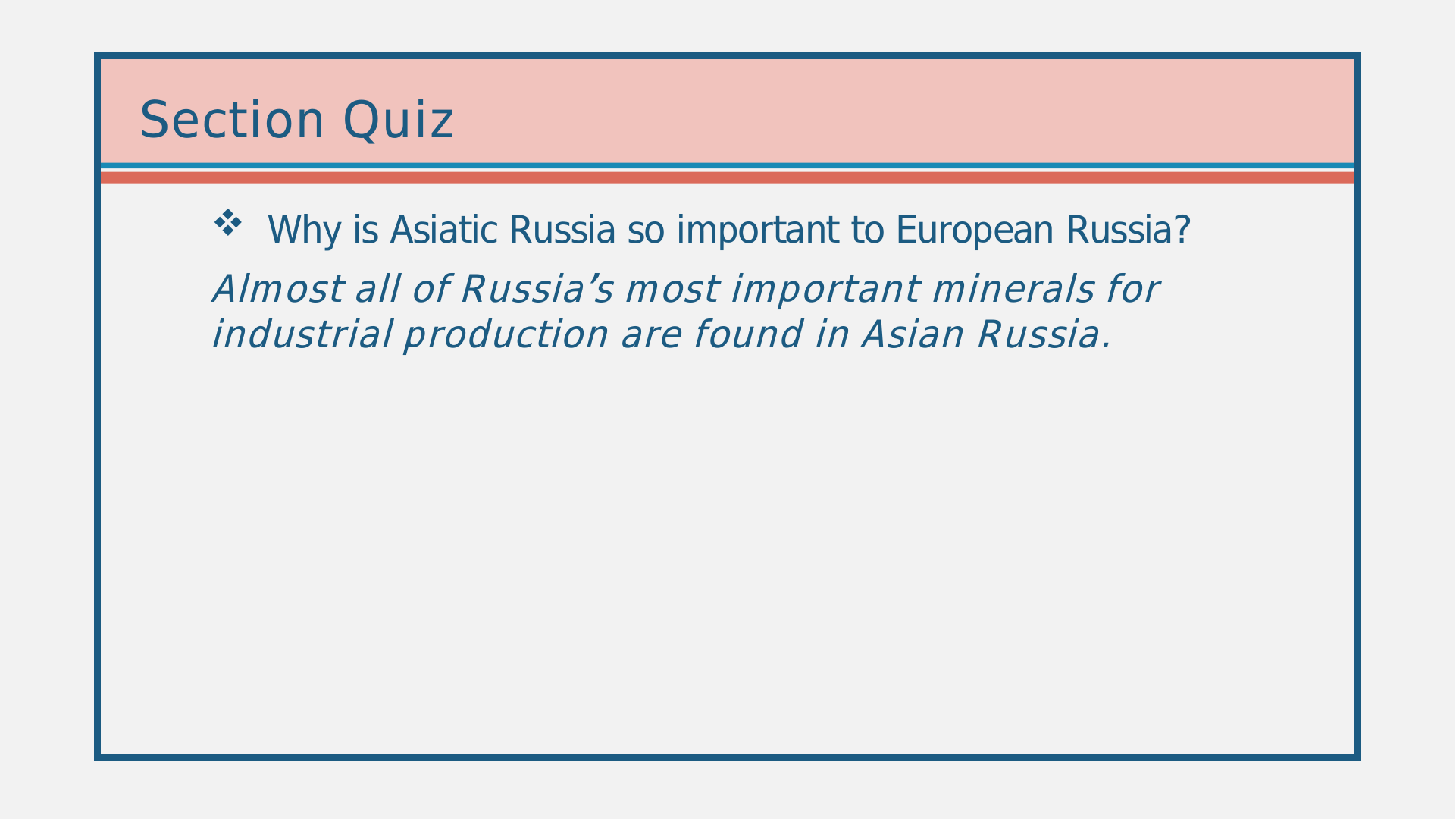

Why is Asiatic Russia so important to European Russia?
Almost all of Russia’s most important minerals for industrial production are found in Asian Russia.